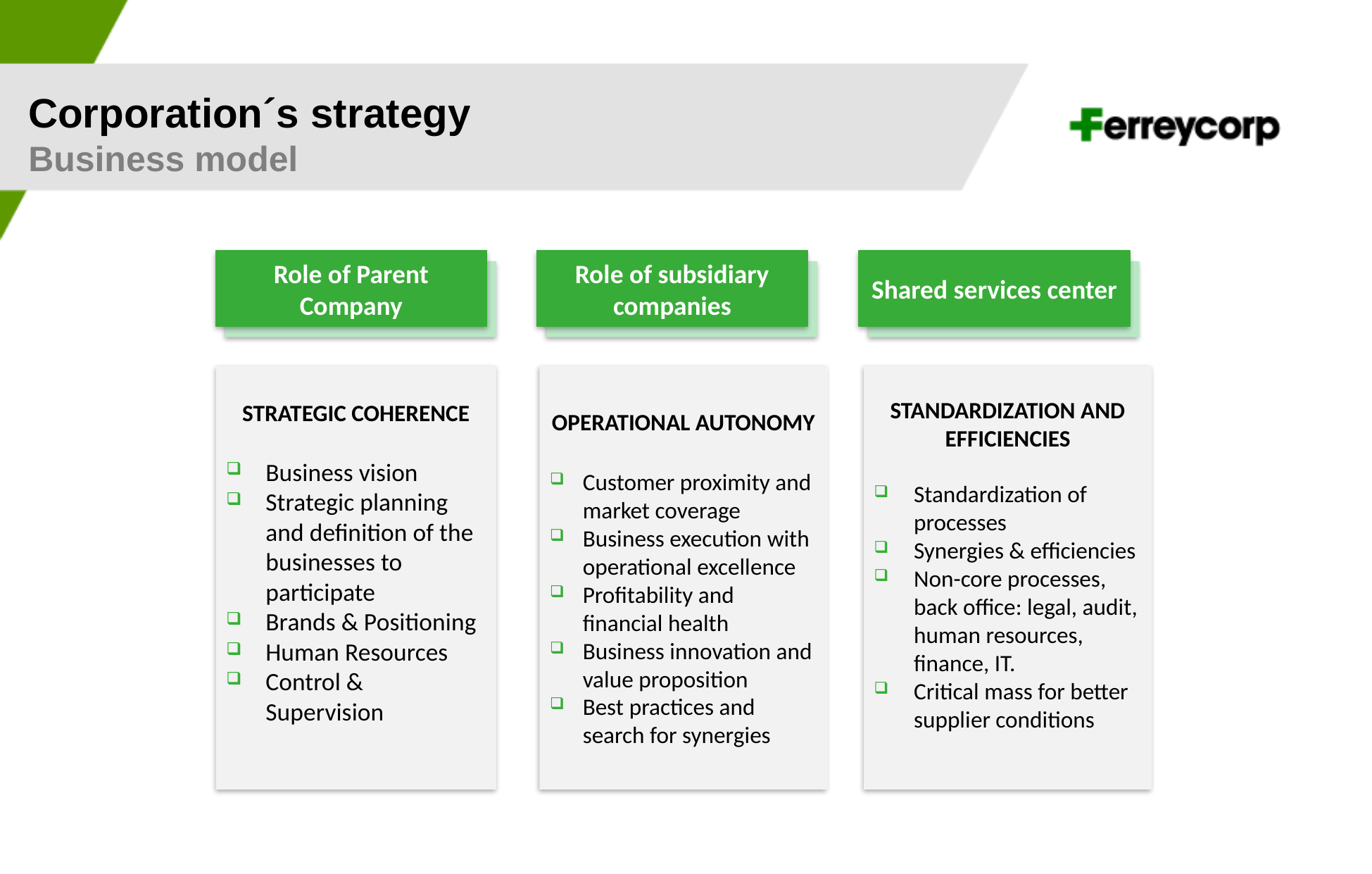

Corporation´s strategy
Business model
Role of Parent Company

Role of subsidiary companies

Shared services center

STRATEGIC COHERENCE

Business vision
Strategic planning and definition of the businesses to participate
Brands & Positioning
Human Resources
Control & Supervision

OPERATIONAL AUTONOMY

Customer proximity and market coverage
Business execution with operational excellence
Profitability and financial health
Business innovation and value proposition
Best practices and search for synergies
STANDARDIZATION AND EFFICIENCIES

Standardization of processes
Synergies & efficiencies
Non-core processes, back office: legal, audit, human resources, finance, IT.
Critical mass for better supplier conditions